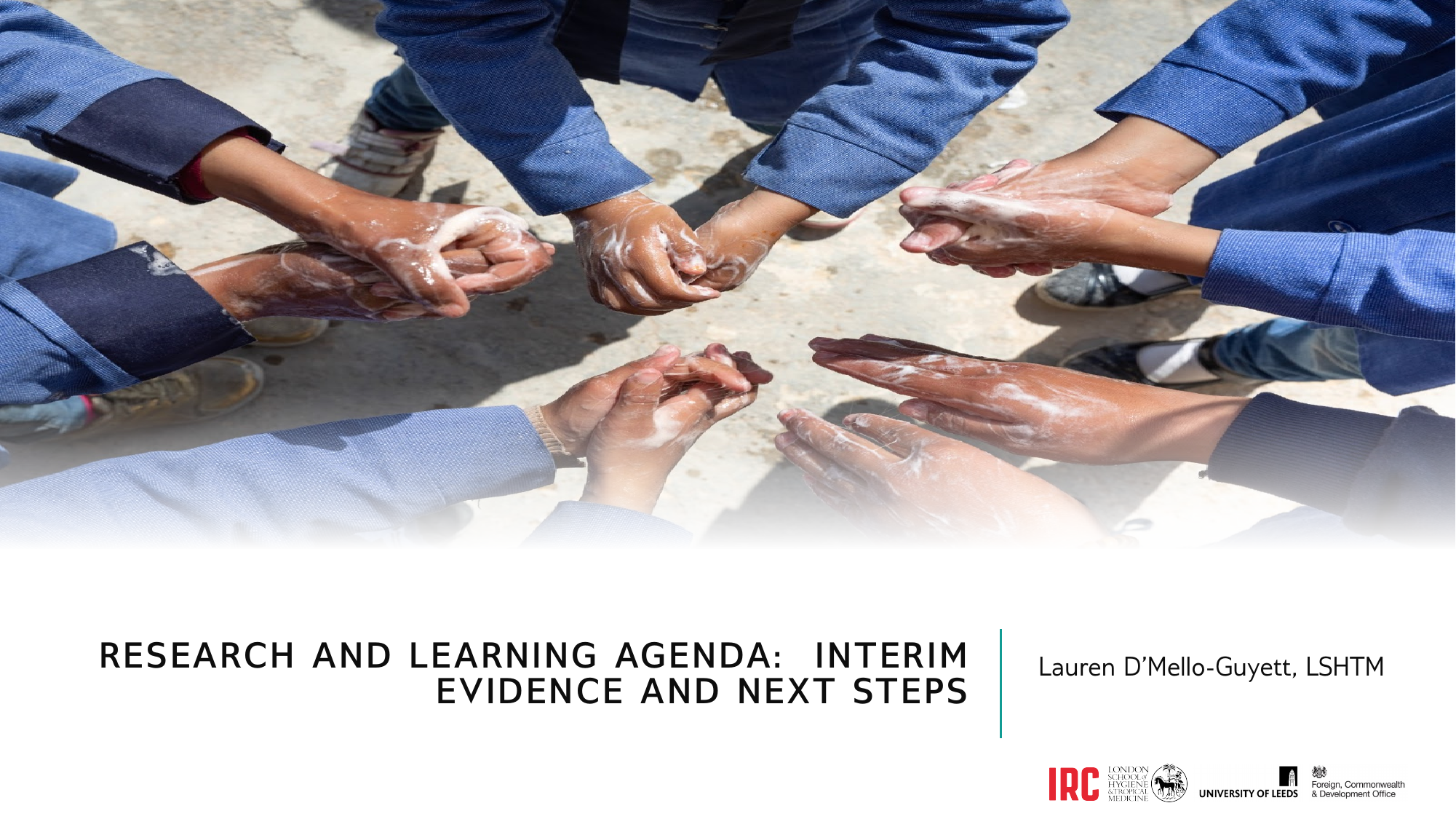

# Research and learning agenda:  interim evidence and next steps
Lauren D’Mello-Guyett, LSHTM